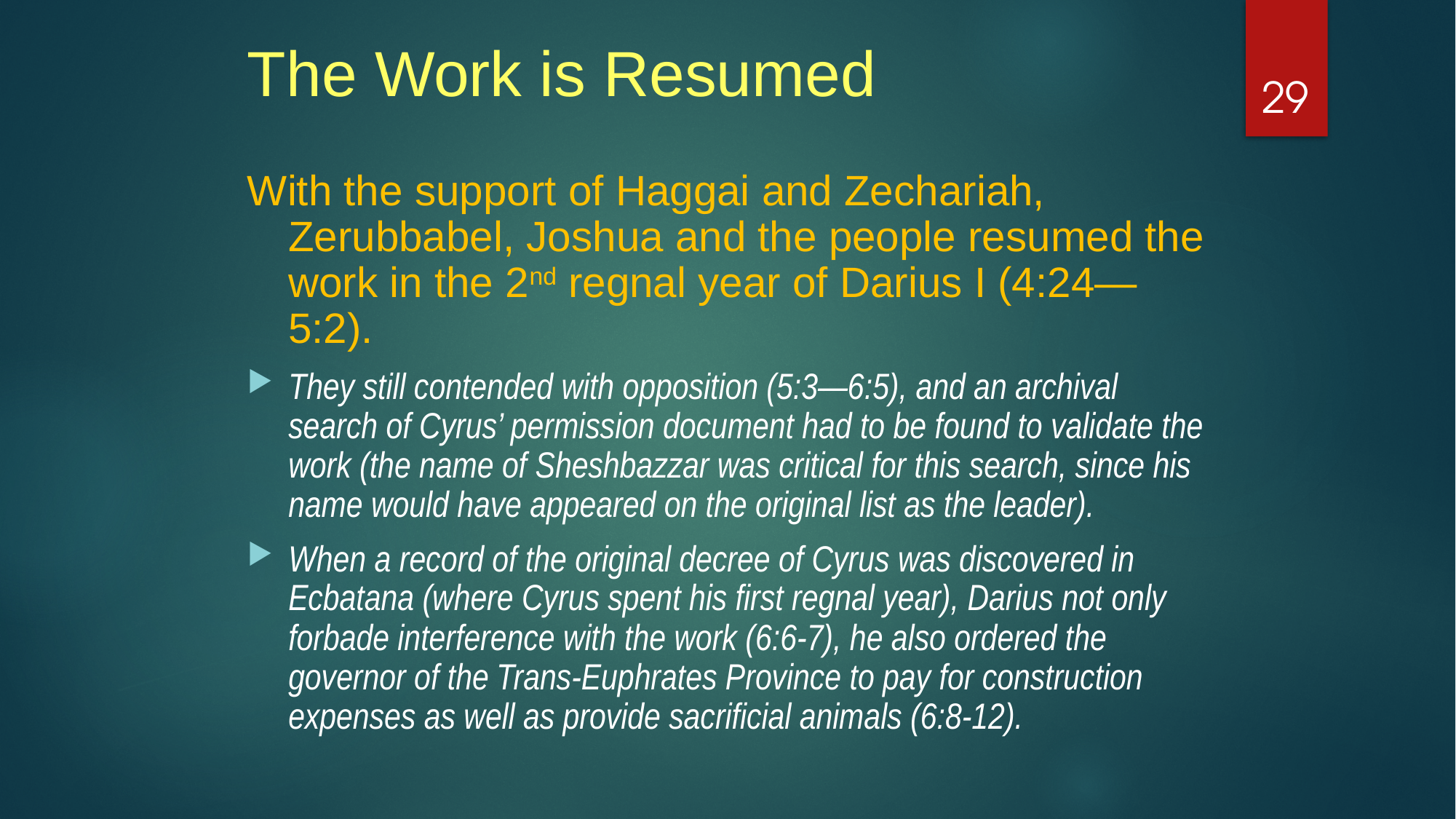

# The Work is Resumed
29
With the support of Haggai and Zechariah, Zerubbabel, Joshua and the people resumed the work in the 2nd regnal year of Darius I (4:24—5:2).
They still contended with opposition (5:3—6:5), and an archival search of Cyrus’ permission document had to be found to validate the work (the name of Sheshbazzar was critical for this search, since his name would have appeared on the original list as the leader).
When a record of the original decree of Cyrus was discovered in
Ecbatana (where Cyrus spent his first regnal year), Darius not only forbade interference with the work (6:6-7), he also ordered the governor of the Trans-Euphrates Province to pay for construction expenses as well as provide sacrificial animals (6:8-12).